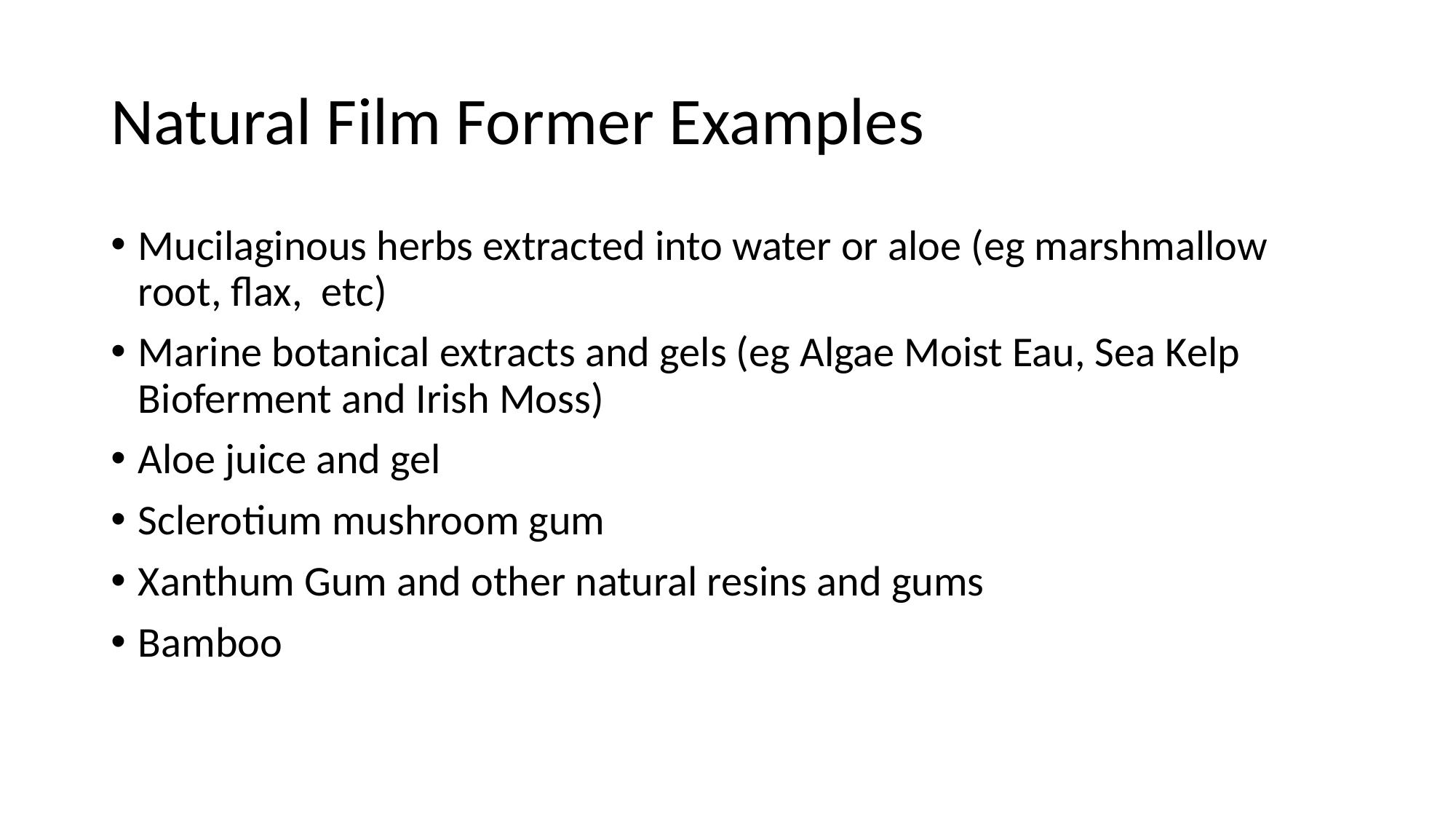

# Natural Film Former Examples
Mucilaginous herbs extracted into water or aloe (eg marshmallow root, flax,  etc)
Marine botanical extracts and gels (eg Algae Moist Eau, Sea Kelp Bioferment and Irish Moss)
Aloe juice and gel
Sclerotium mushroom gum
Xanthum Gum and other natural resins and gums
Bamboo